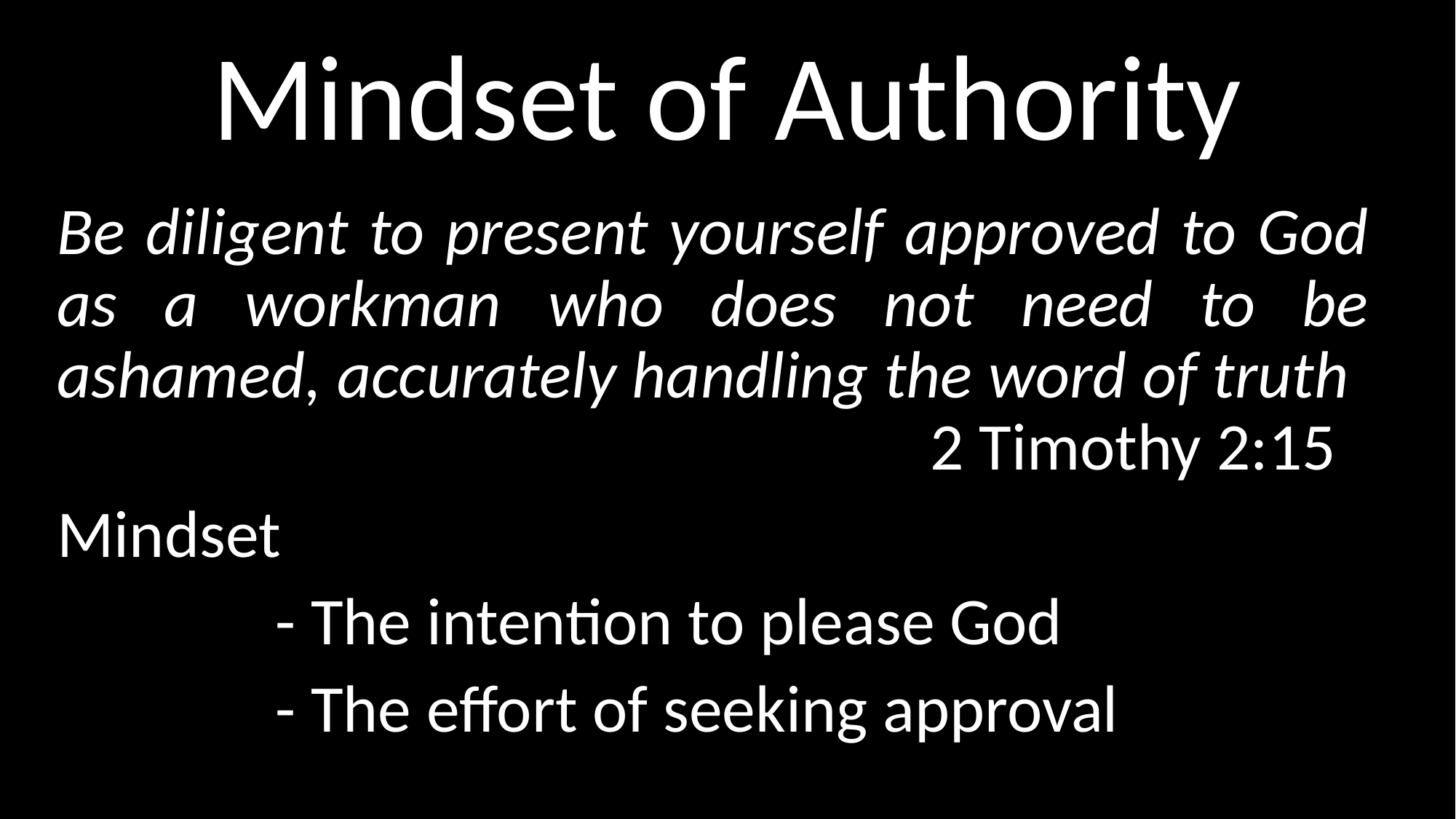

# Mindset of Authority
Be diligent to present yourself approved to God as a workman who does not need to be ashamed, accurately handling the word of truth									2 Timothy 2:15
Mindset
		- The intention to please God
		- The effort of seeking approval